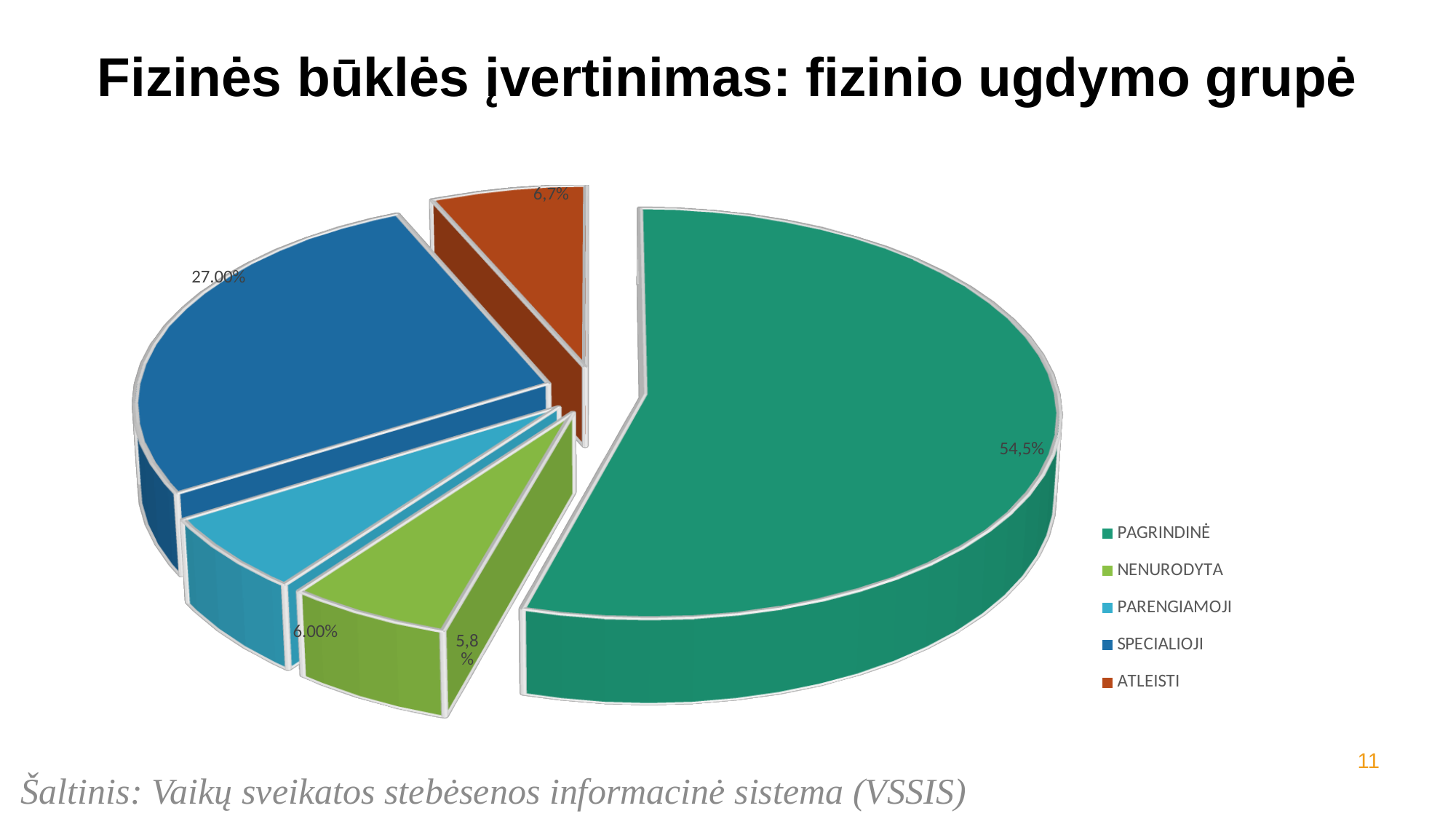

# Fizinės būklės įvertinimas: fizinio ugdymo grupė

[unsupported chart]

11
Šaltinis: Vaikų sveikatos stebėsenos informacinė sistema (VSSIS)